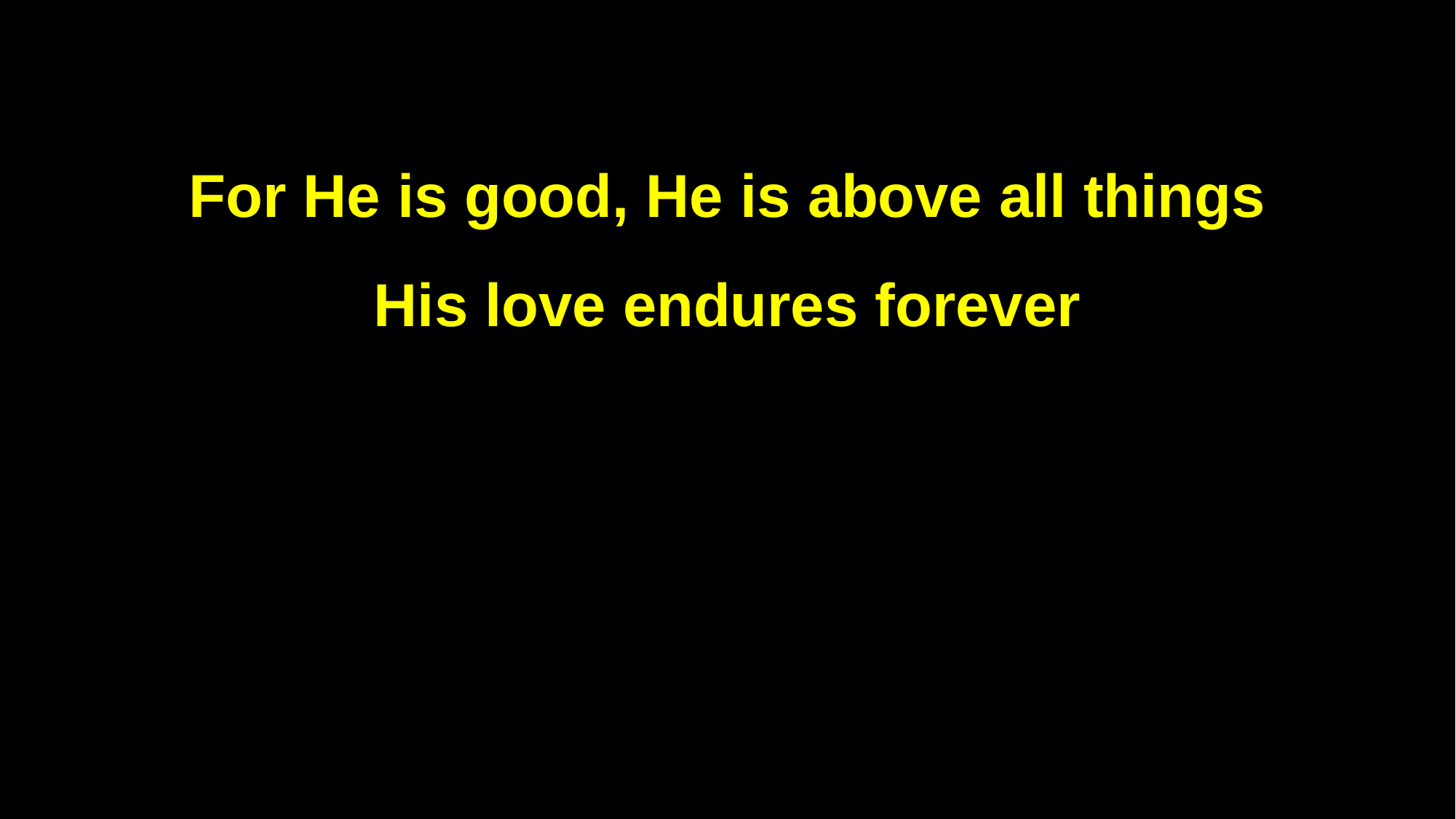

For He is good, He is above all things
His love endures forever